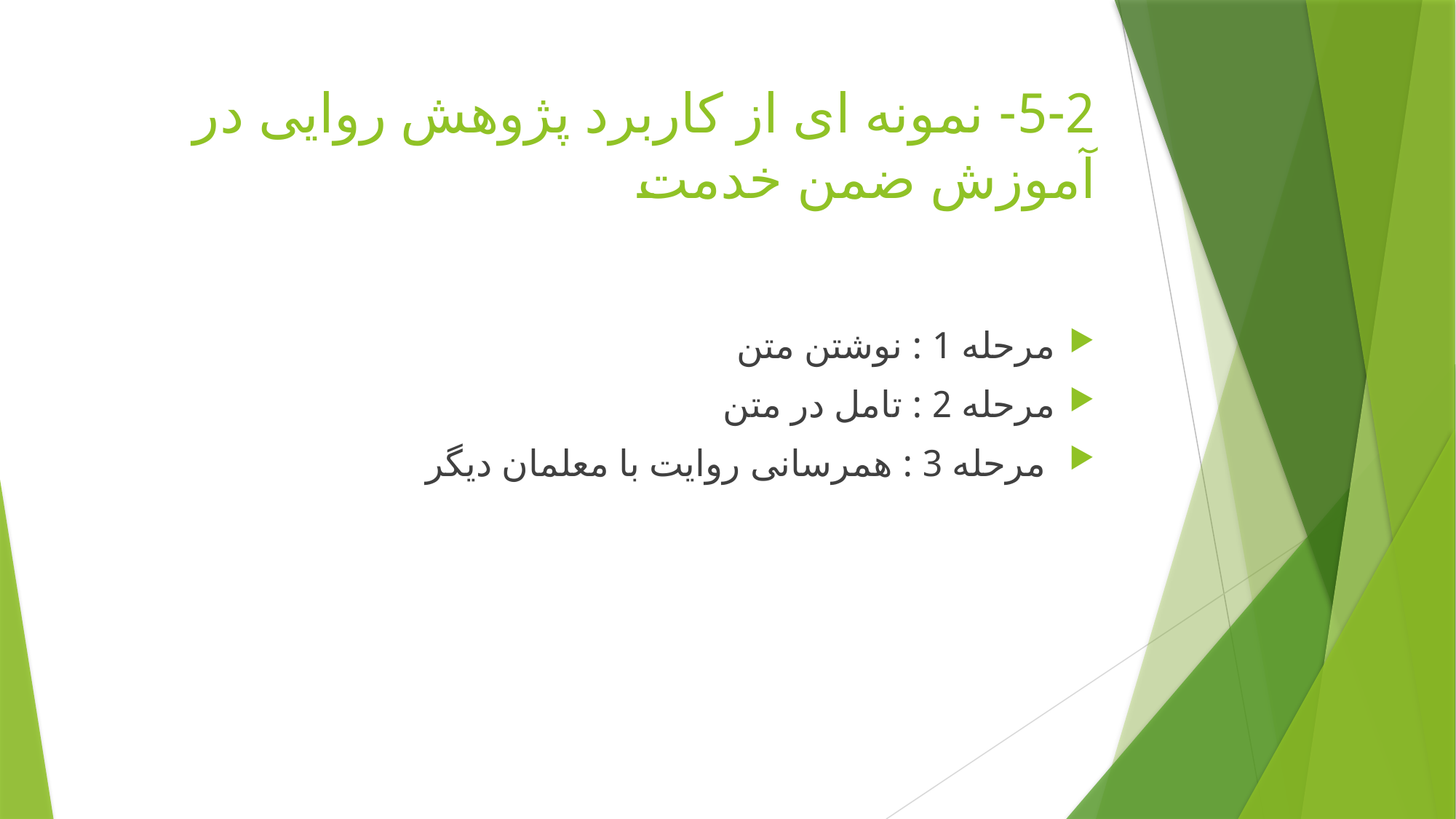

# 5-2- نمونه ای از کاربرد پژوهش روایی در آموزش ضمن خدمت

مرحله 1 : نوشتن متن
مرحله 2 : تامل در متن
 مرحله 3 : همرسانی روایت با معلمان دیگر